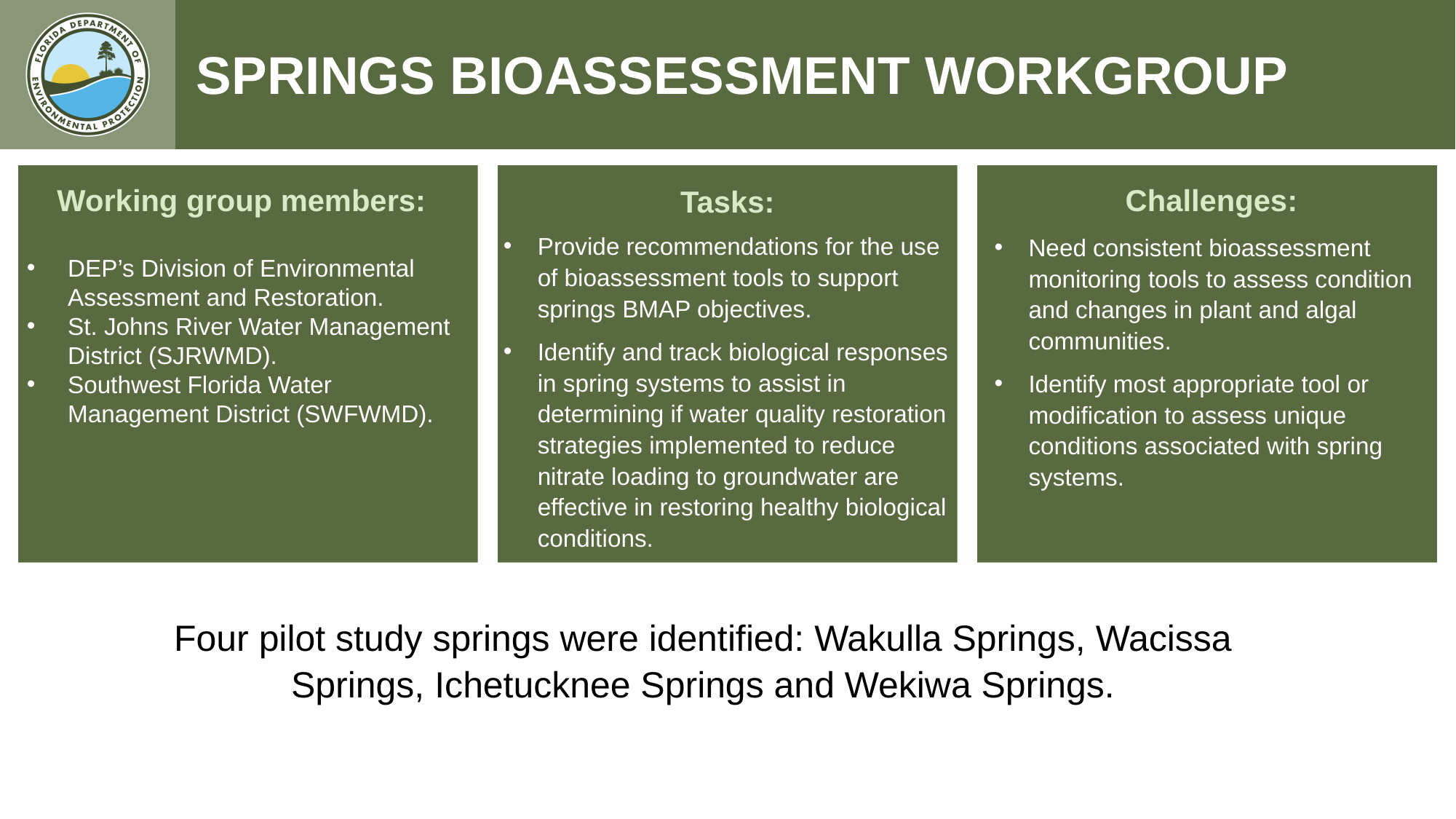

SPRINGS BIOASSESSMENT WORKGROUP
Working group members:
Challenges:
Tasks:
Provide recommendations for the use of bioassessment tools to support springs BMAP objectives.
Identify and track biological responses in spring systems to assist in determining if water quality restoration strategies implemented to reduce nitrate loading to groundwater are effective in restoring healthy biological conditions.
Need consistent bioassessment monitoring tools to assess condition and changes in plant and algal communities.
Identify most appropriate tool or modification to assess unique conditions associated with spring systems.
DEP’s Division of Environmental Assessment and Restoration.
St. Johns River Water Management District (SJRWMD).
Southwest Florida Water Management District (SWFWMD).
TASKS
Four pilot study springs were identified: Wakulla Springs, Wacissa Springs, Ichetucknee Springs and Wekiwa Springs.